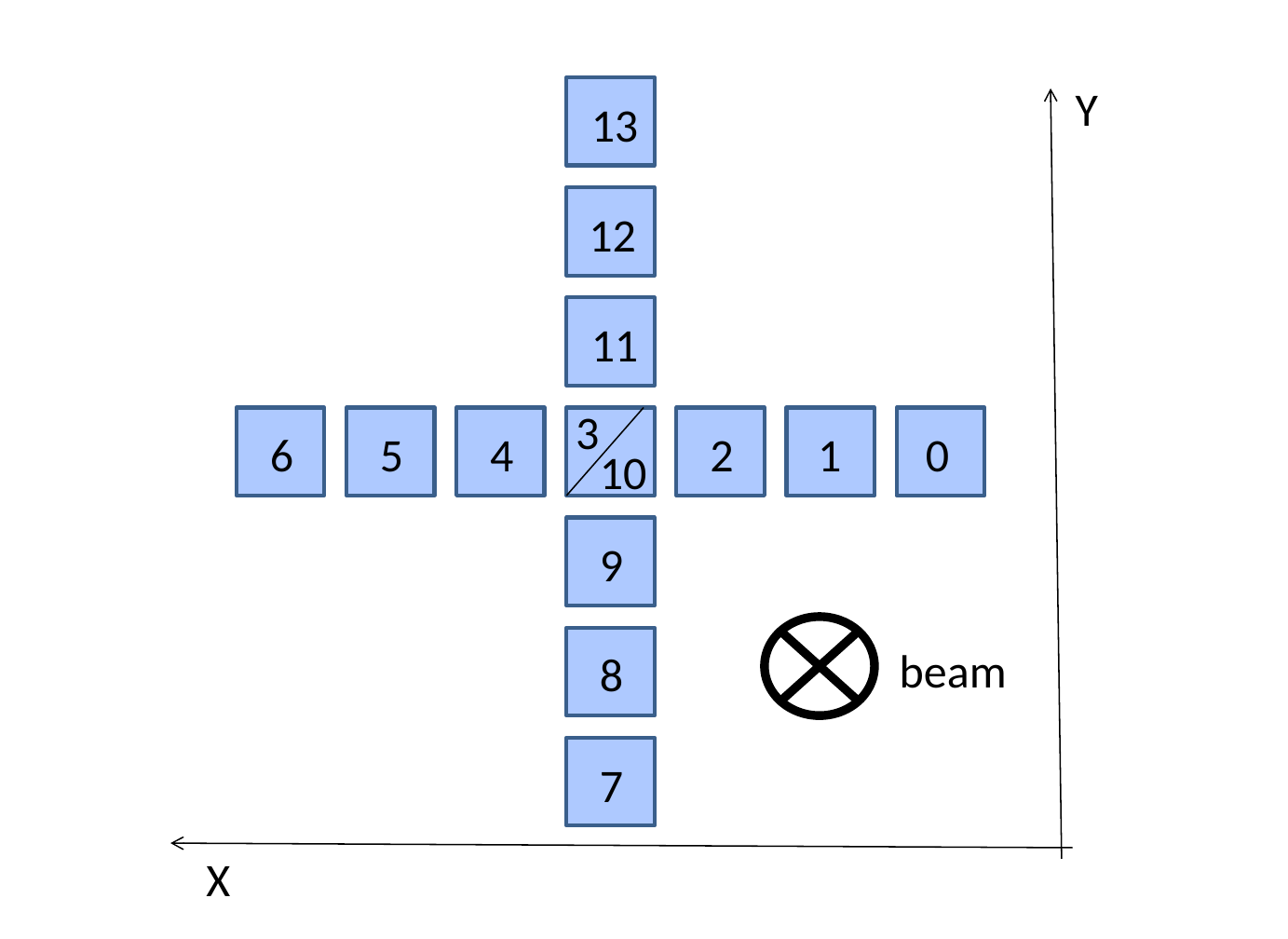

Y

13

12

11
3

0
1
2
4
5
6
10

9

beam
8

7
X